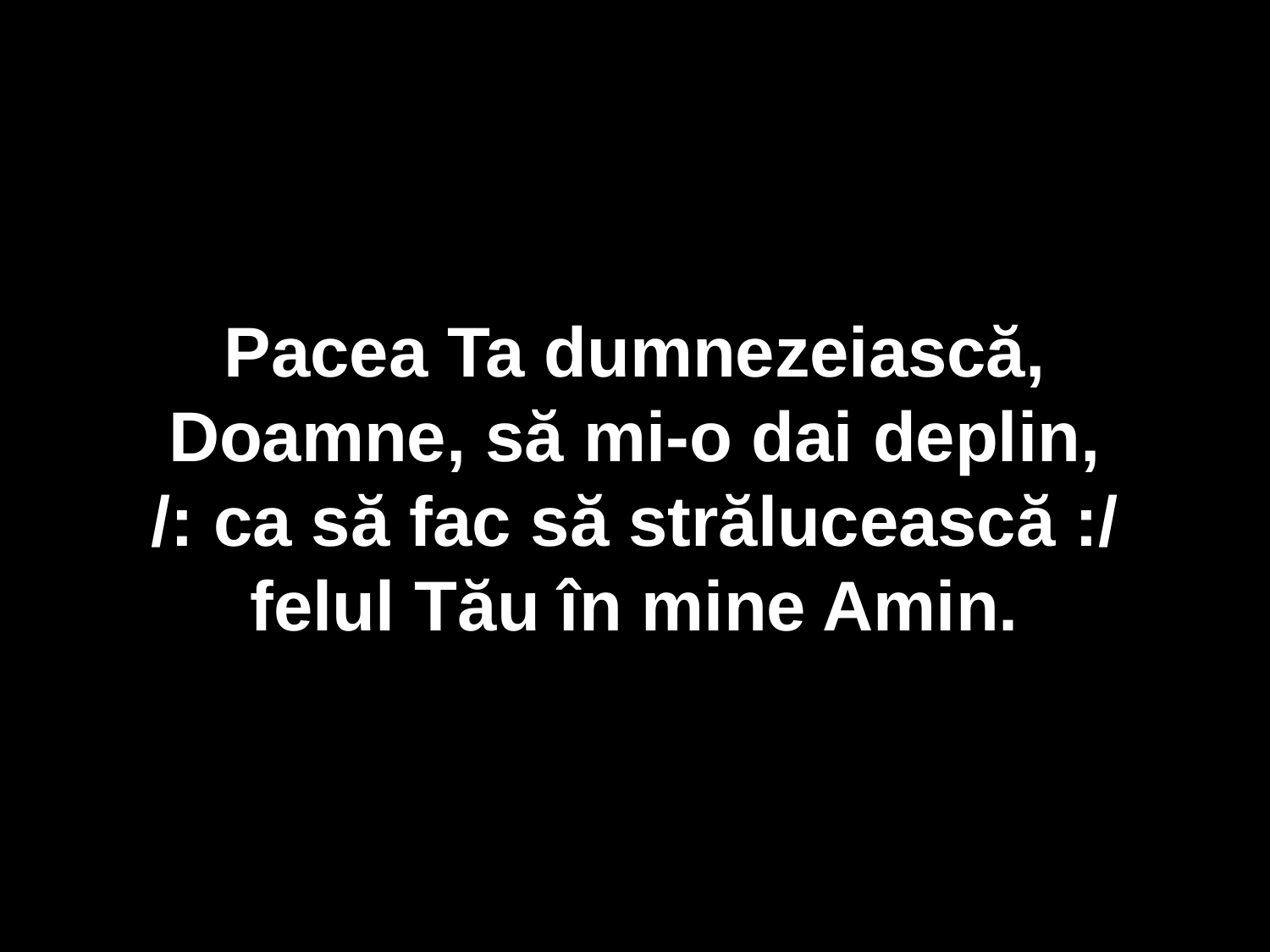

Pacea Ta dumnezeiască,
Doamne, să mi-o dai deplin,
/: ca să fac să strălucească :/
felul Tău în mine Amin.